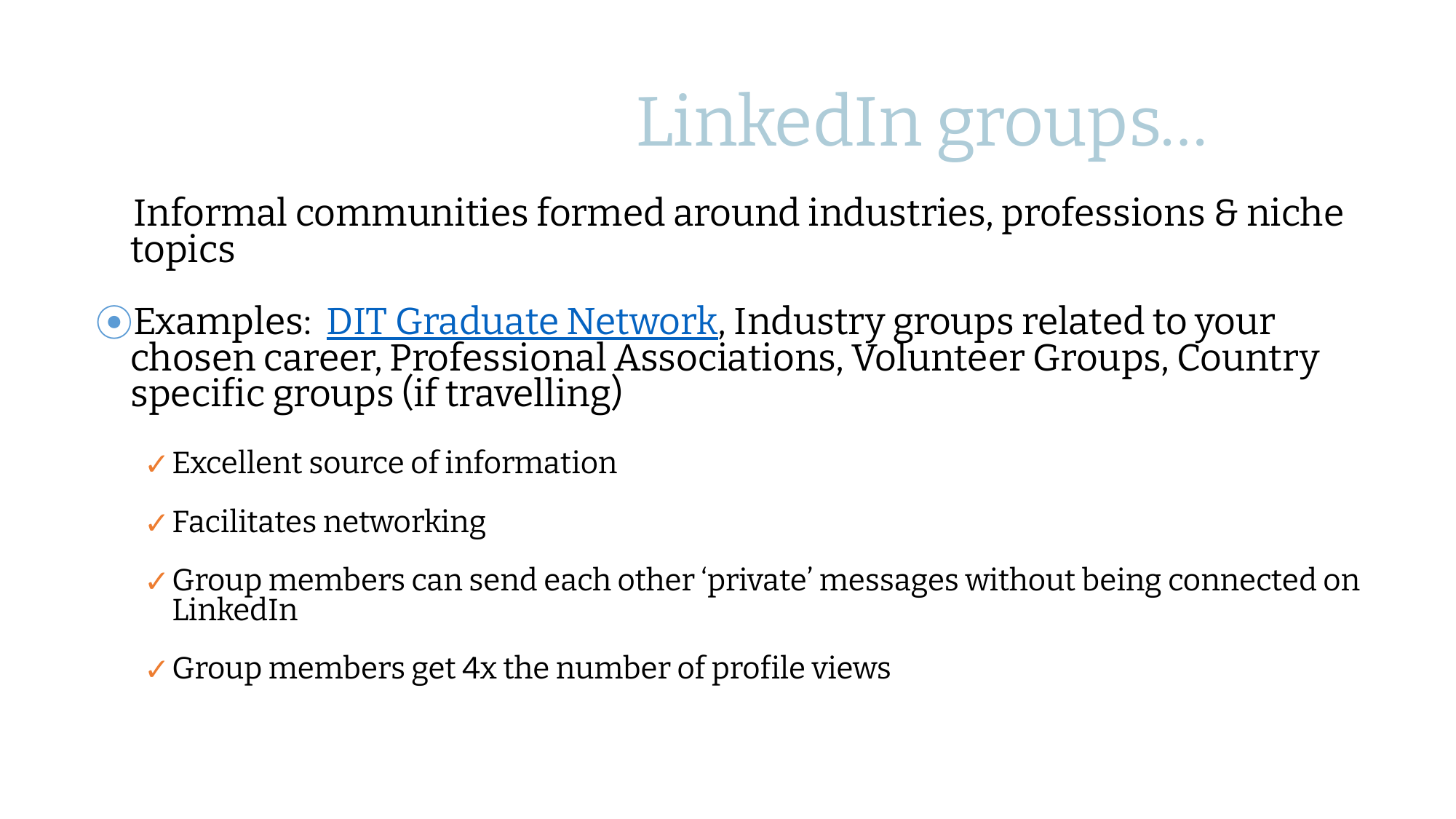

# LinkedIn groups…
Informal communities formed around industries, professions & niche topics

Examples:  DIT Graduate Network, Industry groups related to your chosen career, Professional Associations, Volunteer Groups, Country specific groups (if travelling)

Excellent source of information

Facilitates networking

Group members can send each other ‘private’ messages without being connected on LinkedIn

Group members get 4x the number of profile views